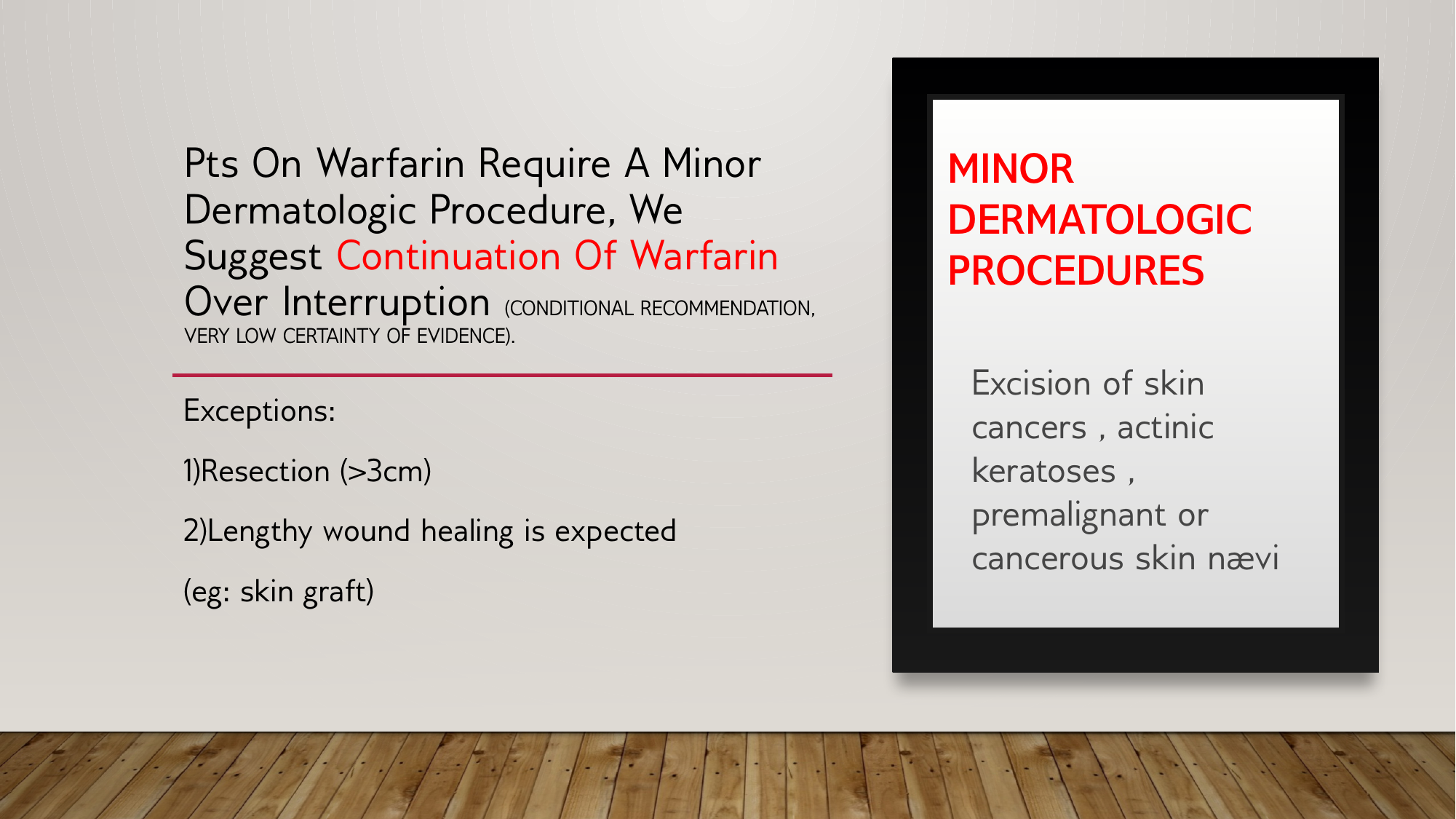

# Pts On Warfarin Require A Minor Dermatologic Procedure, We Suggest Continuation Of Warfarin Over Interruption (Conditional Recommendation, Very Low Certainty of Evidence).
MINOR DERMATOLOGIC PROCEDURES
Excision of skin cancers , actinic keratoses , premalignant or cancerous skin naevi
Exceptions:
1)Resection (>3cm)
2)Lengthy wound healing is expected
(eg: skin graft)